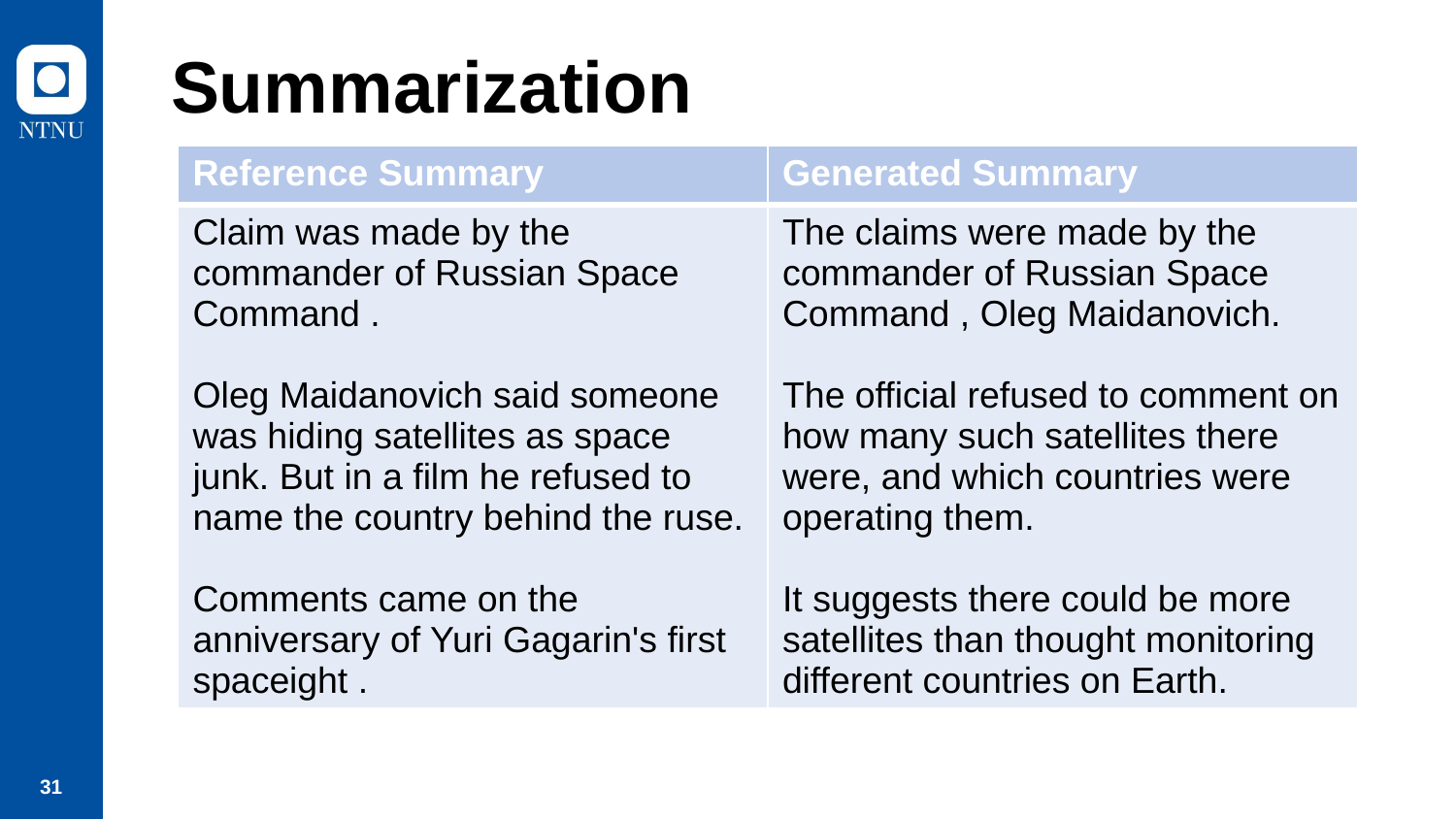

# Summarization
| Reference Summary | Generated Summary |
| --- | --- |
| Claim was made by the commander of Russian Space Command . Oleg Maidanovich said someone was hiding satellites as space junk. But in a film he refused to name the country behind the ruse. Comments came on the anniversary of Yuri Gagarin's first spaceight . | The claims were made by the commander of Russian Space Command , Oleg Maidanovich. The official refused to comment on how many such satellites there were, and which countries were operating them. It suggests there could be more satellites than thought monitoring different countries on Earth. |